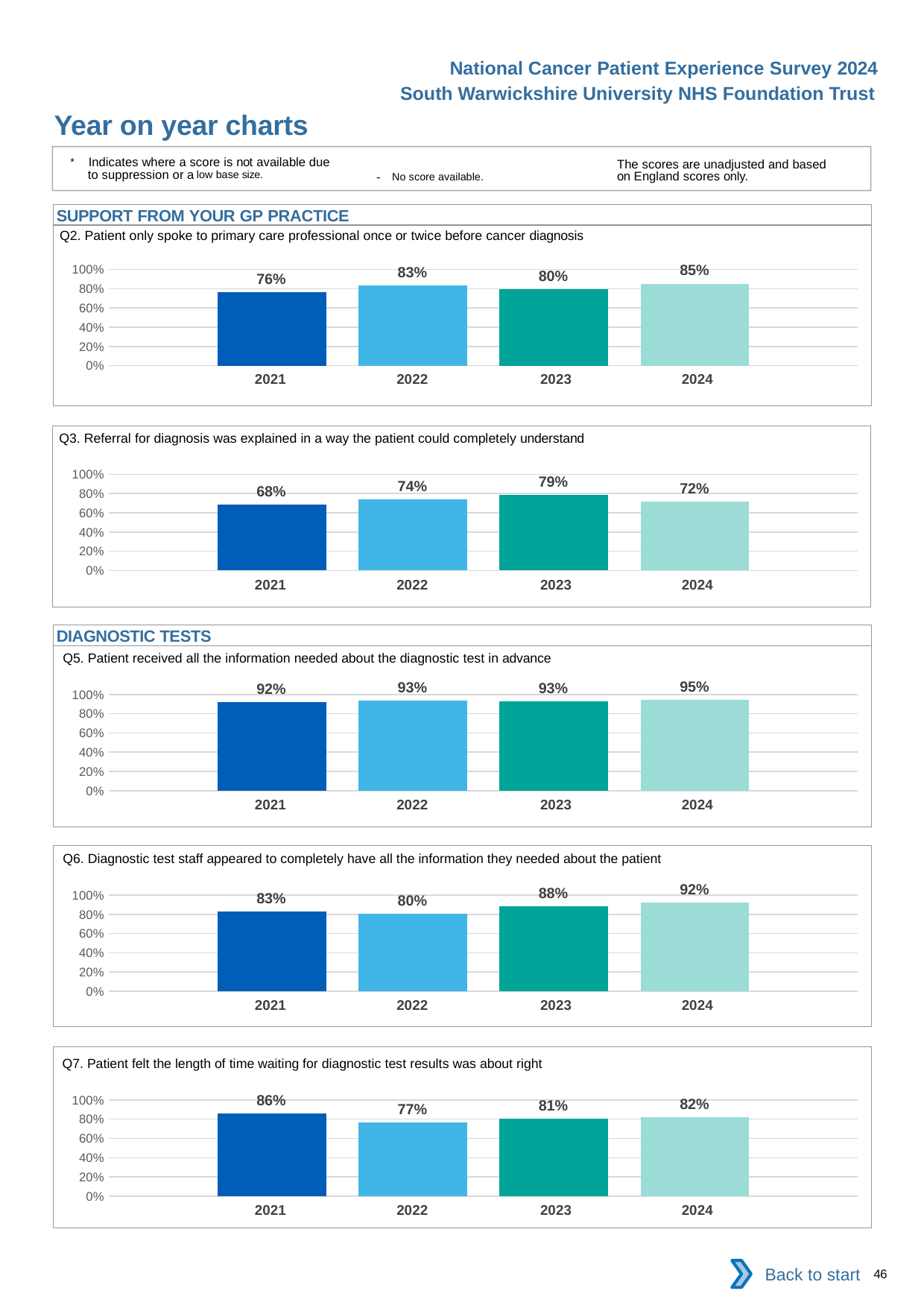

National Cancer Patient Experience Survey 2024
South Warwickshire University NHS Foundation Trust
Year on year charts

*  Indicates where a score is not available due to suppression or a low base size.
The scores are unadjusted and based on England scores only.
- No score available.
SUPPORT FROM YOUR GP PRACTICE
Q2. Patient only spoke to primary care professional once or twice before cancer diagnosis

### Chart

| Category | 2021 | 2022 | 2023 | 2024 |
|---|---|---|---|---|
| Category 1 | 0.7623762 | 0.8304094 | 0.7973856 | 0.8522727 |
| 2021 | 2022 | 2023 | 2024 |
| --- | --- | --- | --- |
Q3. Referral for diagnosis was explained in a way the patient could completely understand

### Chart

| Category | 2021 | 2022 | 2023 | 2024 |
|---|---|---|---|---|
| Category 1 | 0.6833977 | 0.7410714 | 0.7853403 | 0.71875 |
| 2021 | 2022 | 2023 | 2024 |
| --- | --- | --- | --- |
DIAGNOSTIC TESTS
Q5. Patient received all the information needed about the diagnostic test in advance

### Chart

| Category | 2021 | 2022 | 2023 | 2024 |
|---|---|---|---|---|
| Category 1 | 0.9202658 | 0.9343629 | 0.9303279 | 0.9467681 |
| 2021 | 2022 | 2023 | 2024 |
| --- | --- | --- | --- |
Q6. Diagnostic test staff appeared to completely have all the information they needed about the patient

### Chart

| Category | 2021 | 2022 | 2023 | 2024 |
|---|---|---|---|---|
| Category 1 | 0.8285714 | 0.8043478 | 0.8828125 | 0.9205776 |
| 2021 | 2022 | 2023 | 2024 |
| --- | --- | --- | --- |
Q7. Patient felt the length of time waiting for diagnostic test results was about right

### Chart

| Category | 2021 | 2022 | 2023 | 2024 |
|---|---|---|---|---|
| Category 1 | 0.8598726 | 0.7672727 | 0.8062016 | 0.823741 |
| 2021 | 2022 | 2023 | 2024 |
| --- | --- | --- | --- |
Back to start

46